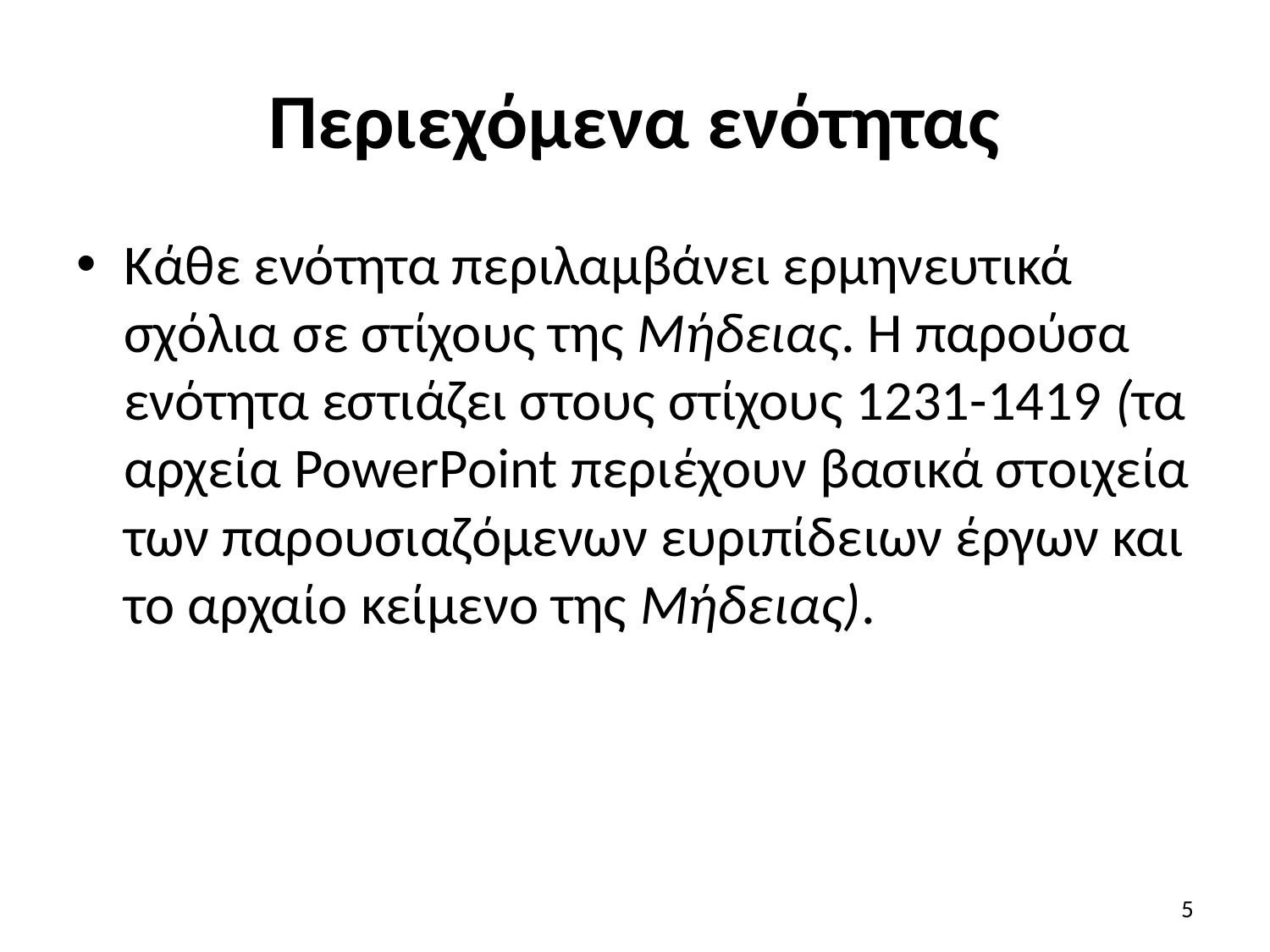

# Περιεχόμενα ενότητας
Κάθε ενότητα περιλαμβάνει ερμηνευτικά σχόλια σε στίχους της Μήδειας. Η παρούσα ενότητα εστιάζει στους στίχους 1231-1419 (τα αρχεία PowerPoint περιέχουν βασικά στοιχεία των παρουσιαζόμενων ευριπίδειων έργων και το αρχαίο κείμενο της Μήδειας).
5